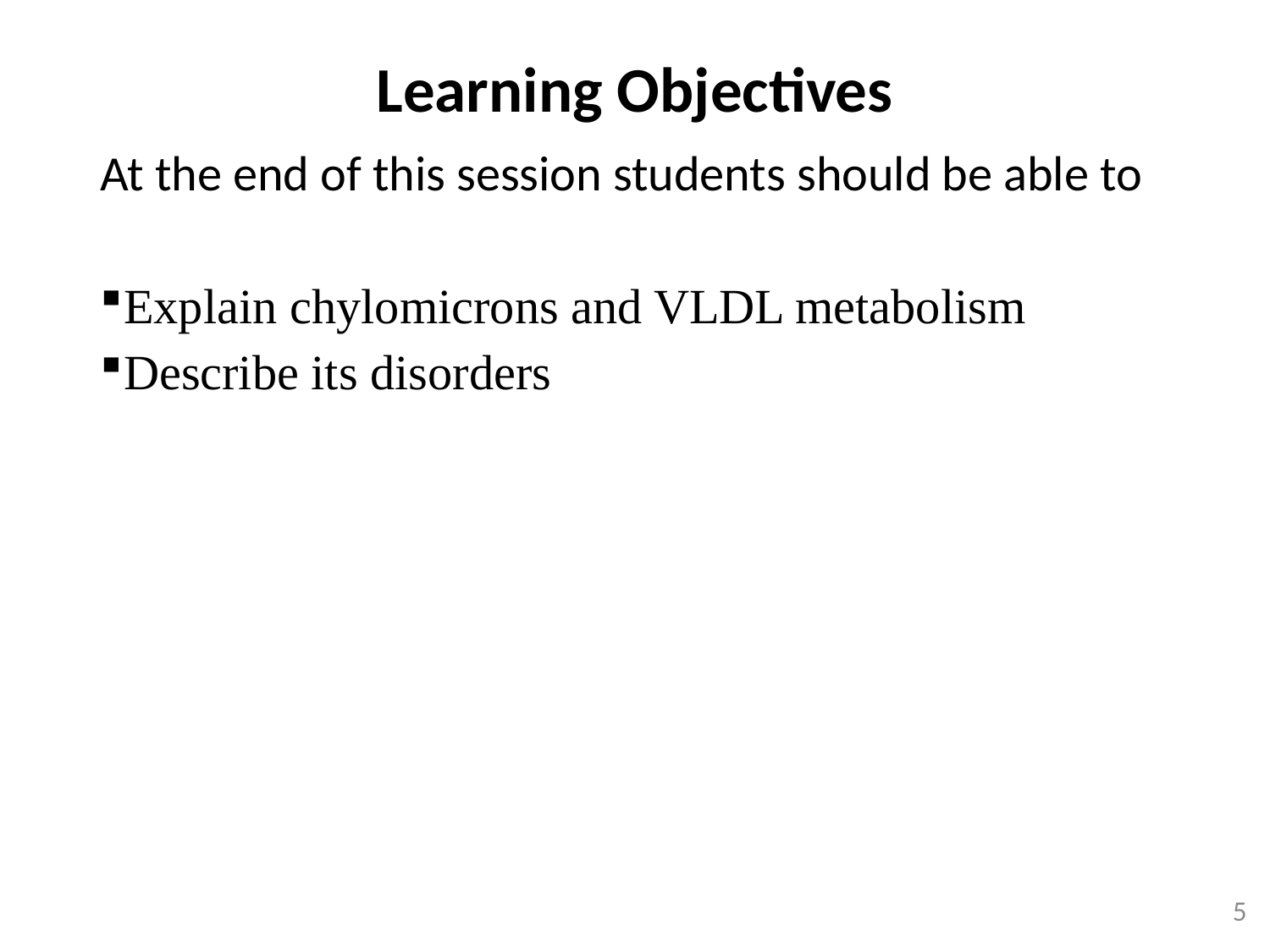

Learning Objectives
At the end of this session students should be able to

Explain chylomicrons and VLDL metabolism
Describe its disorders

5